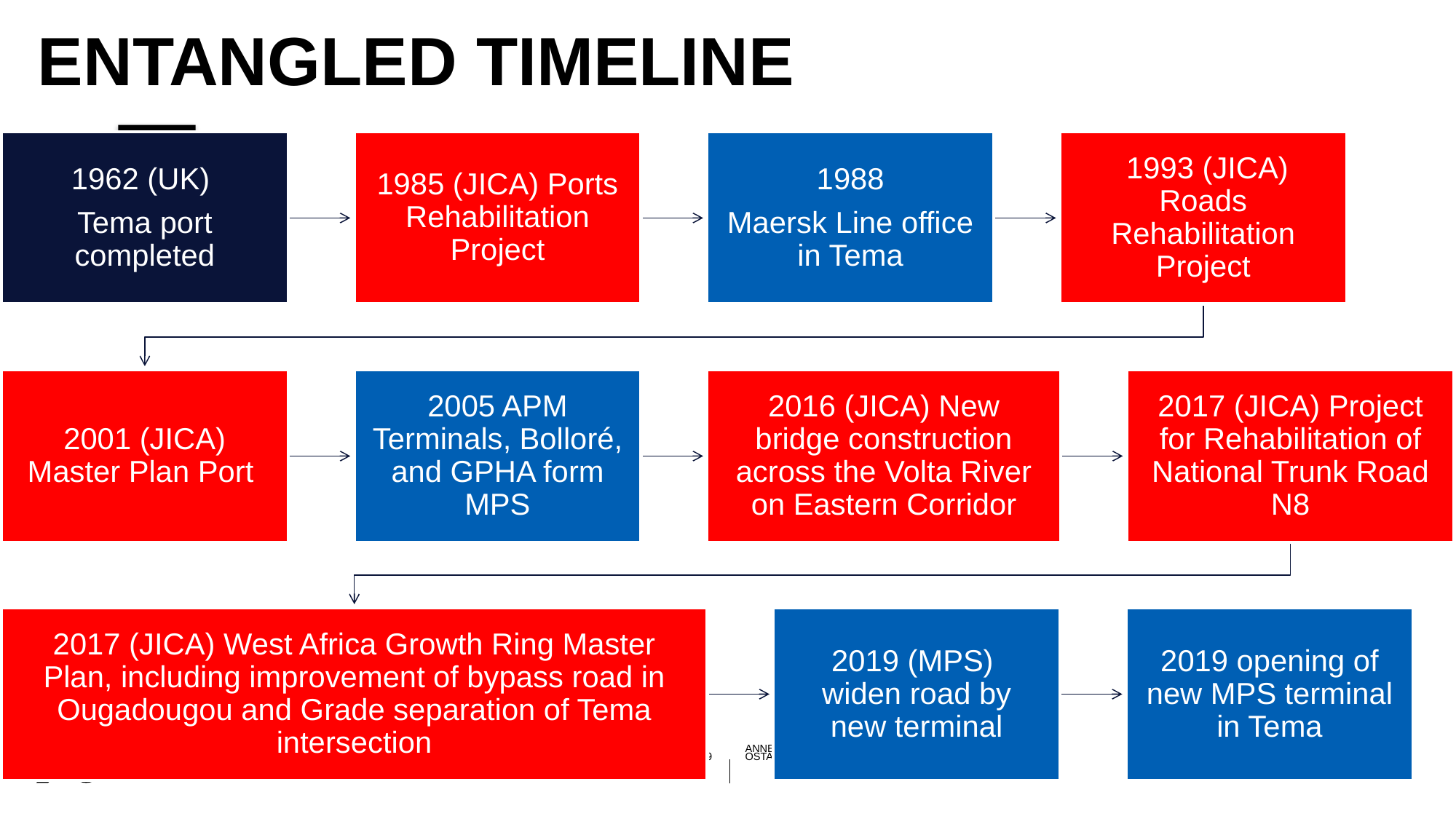

# Entangled timeline

1962 (UK)
Tema port completed

1985 (JICA) Ports Rehabilitation Project

1988
Maersk Line office in Tema

 1993 (JICA) Roads Rehabilitation Project

2001 (JICA) Master Plan Port

2005 APM Terminals, Bolloré, and GPHA form MPS

2016 (JICA) New bridge construction across the Volta River on Eastern Corridor

2017 (JICA) Project for Rehabilitation of National Trunk Road N8

2017 (JICA) West Africa Growth Ring Master Plan, including improvement of bypass road in Ougadougou and Grade separation of Tema intersection

2019 (MPS)  widen road by new terminal
2019 opening of new MPS terminal in Tema
06/06/201927/05/2019